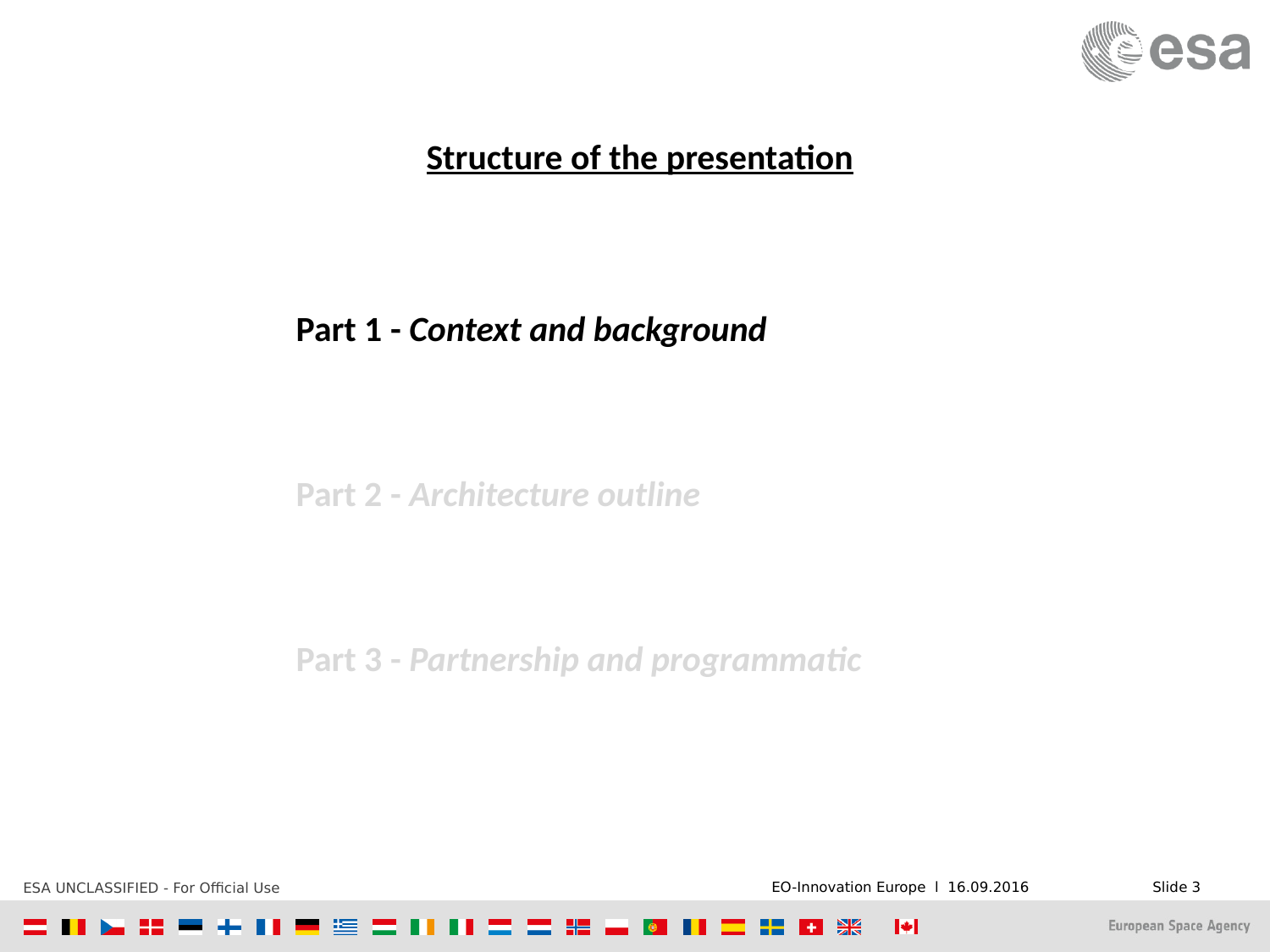

Structure of the presentation

Part 1 - Context and background

Part 2 - Architecture outline

Part 3 - Partnership and programmatic